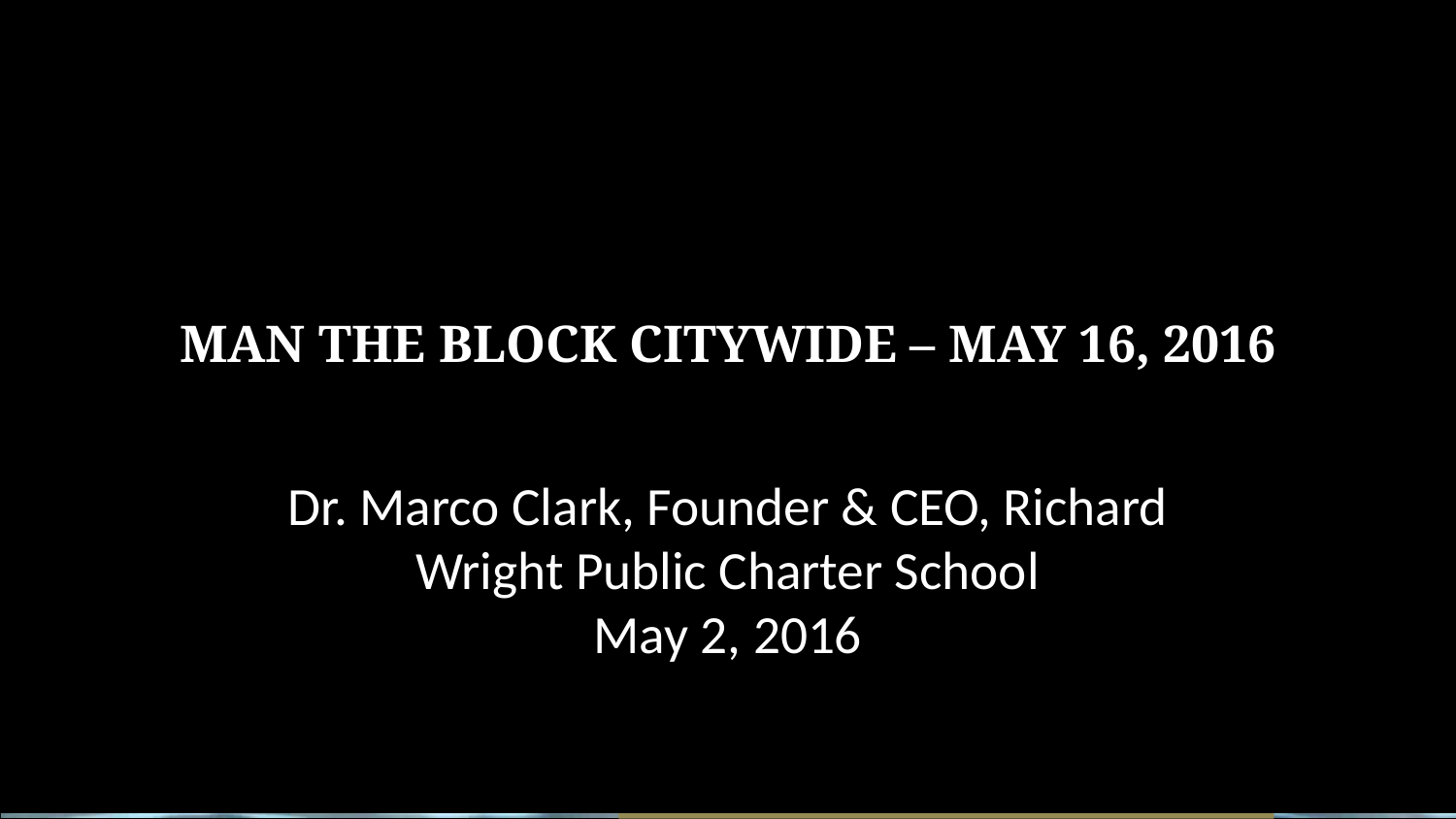

# MAN THE BLOCK CITYWIDE – MAY 16, 2016
Dr. Marco Clark, Founder & CEO, Richard Wright Public Charter School
May 2, 2016